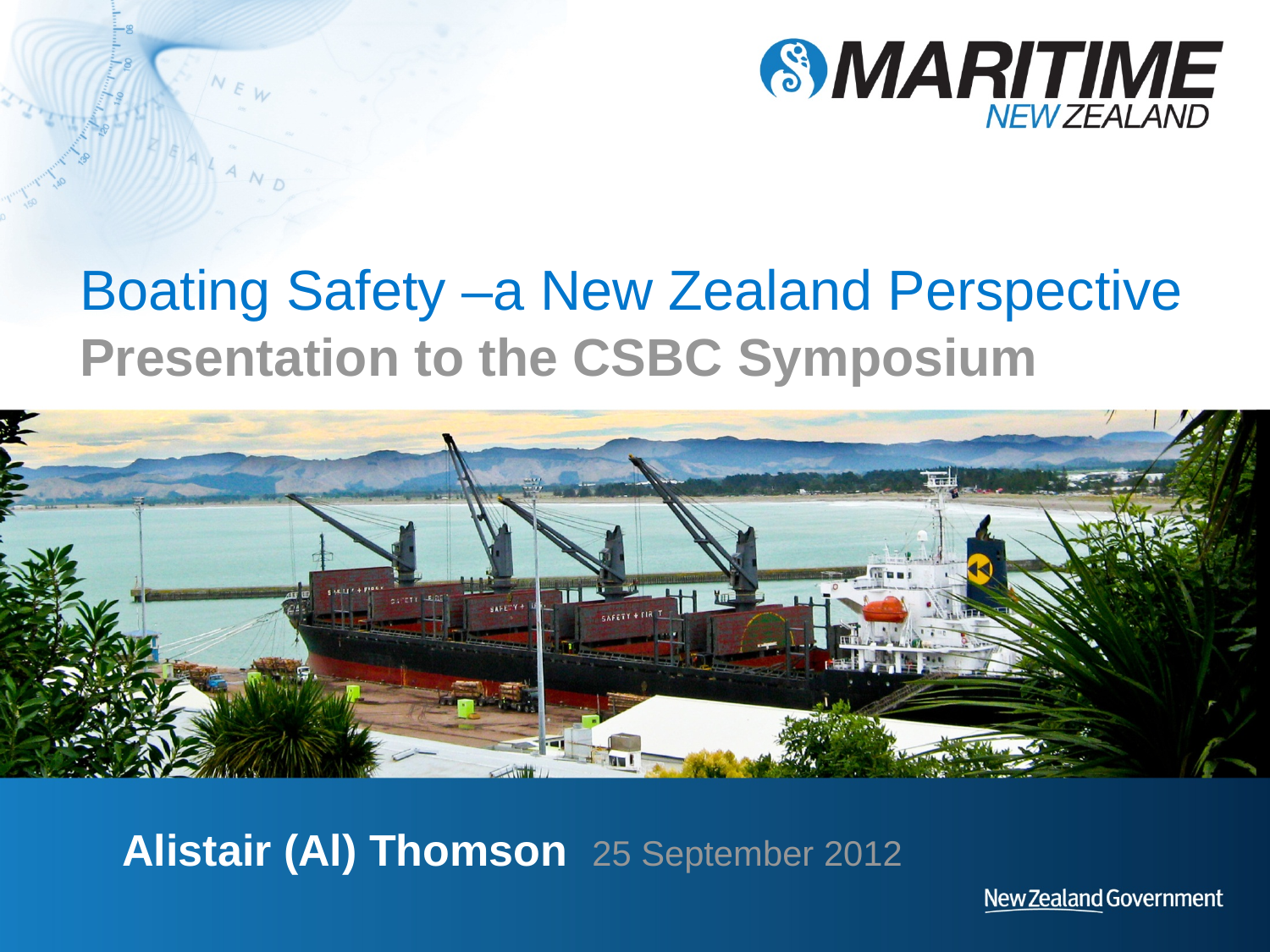

# Boating Safety –a New Zealand Perspective
Presentation to the CSBC Symposium
Alistair (Al) Thomson  25 September 2012